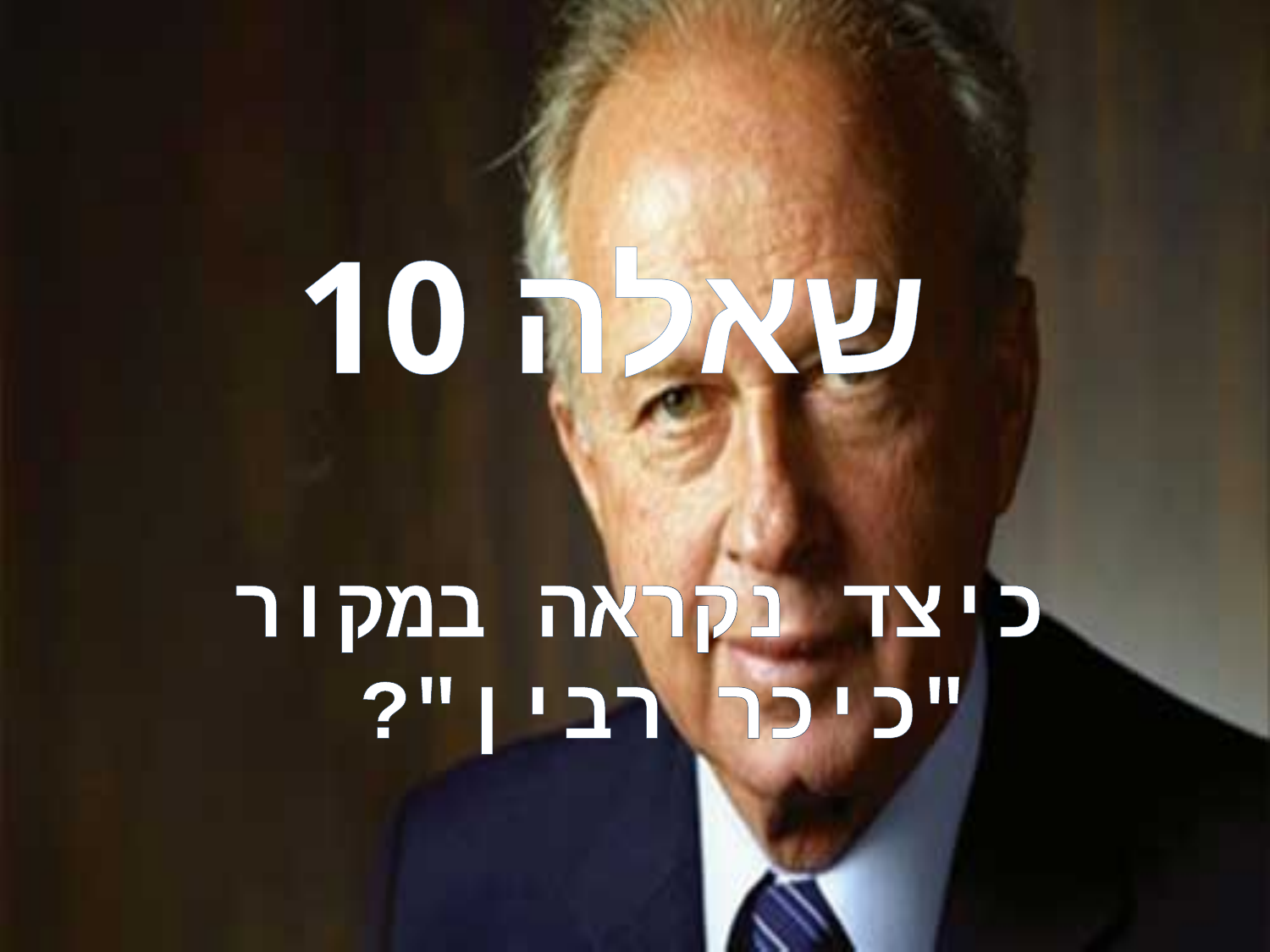

# שאלה 10
כיצד נקראה במקור "כיכר רבין"?